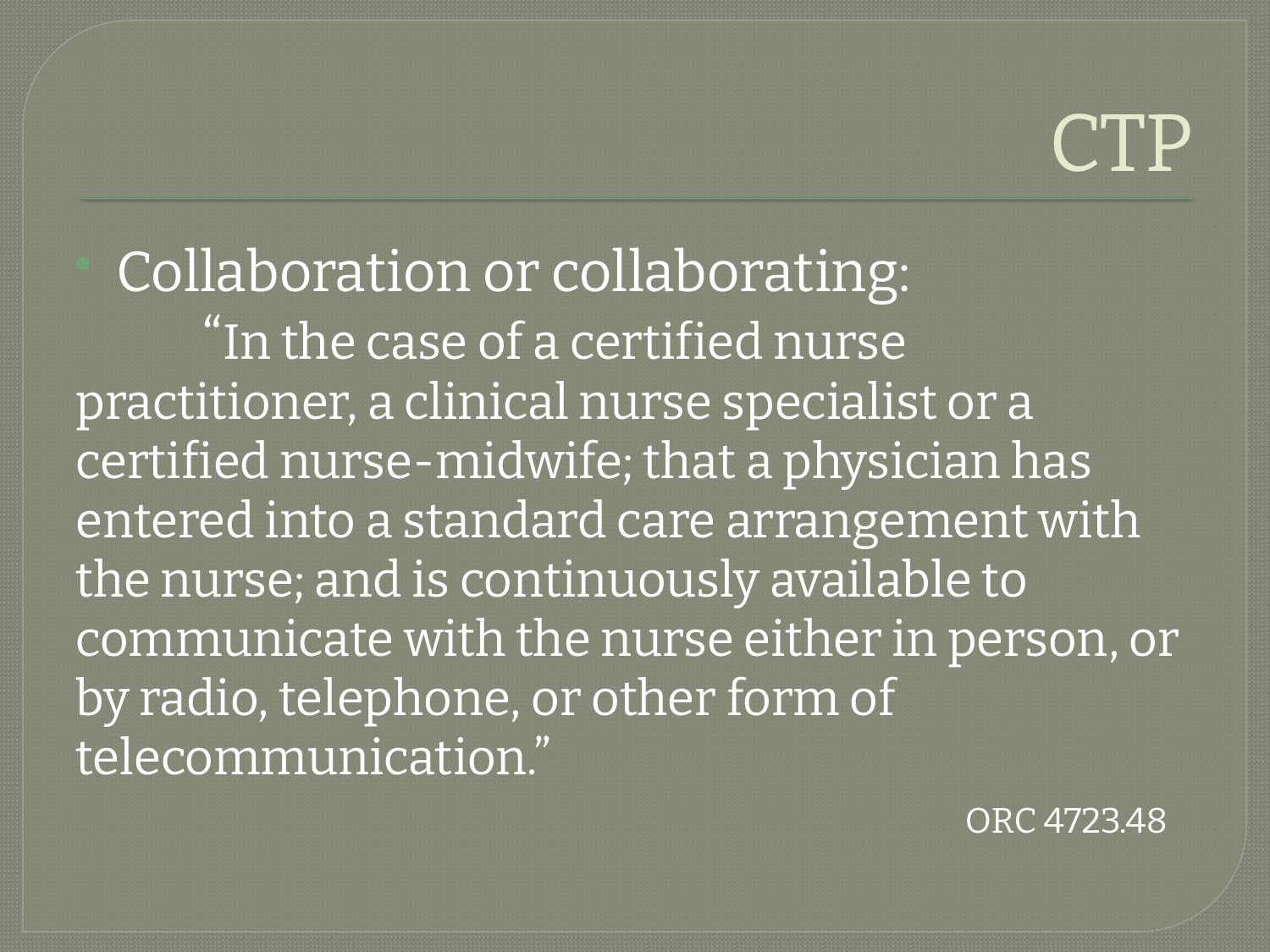

# CTP
Collaboration or collaborating:
	“In the case of a certified nurse practitioner, a clinical nurse specialist or a certified nurse-midwife; that a physician has entered into a standard care arrangement with the nurse; and is continuously available to communicate with the nurse either in person, or by radio, telephone, or other form of telecommunication.”
							ORC 4723.48